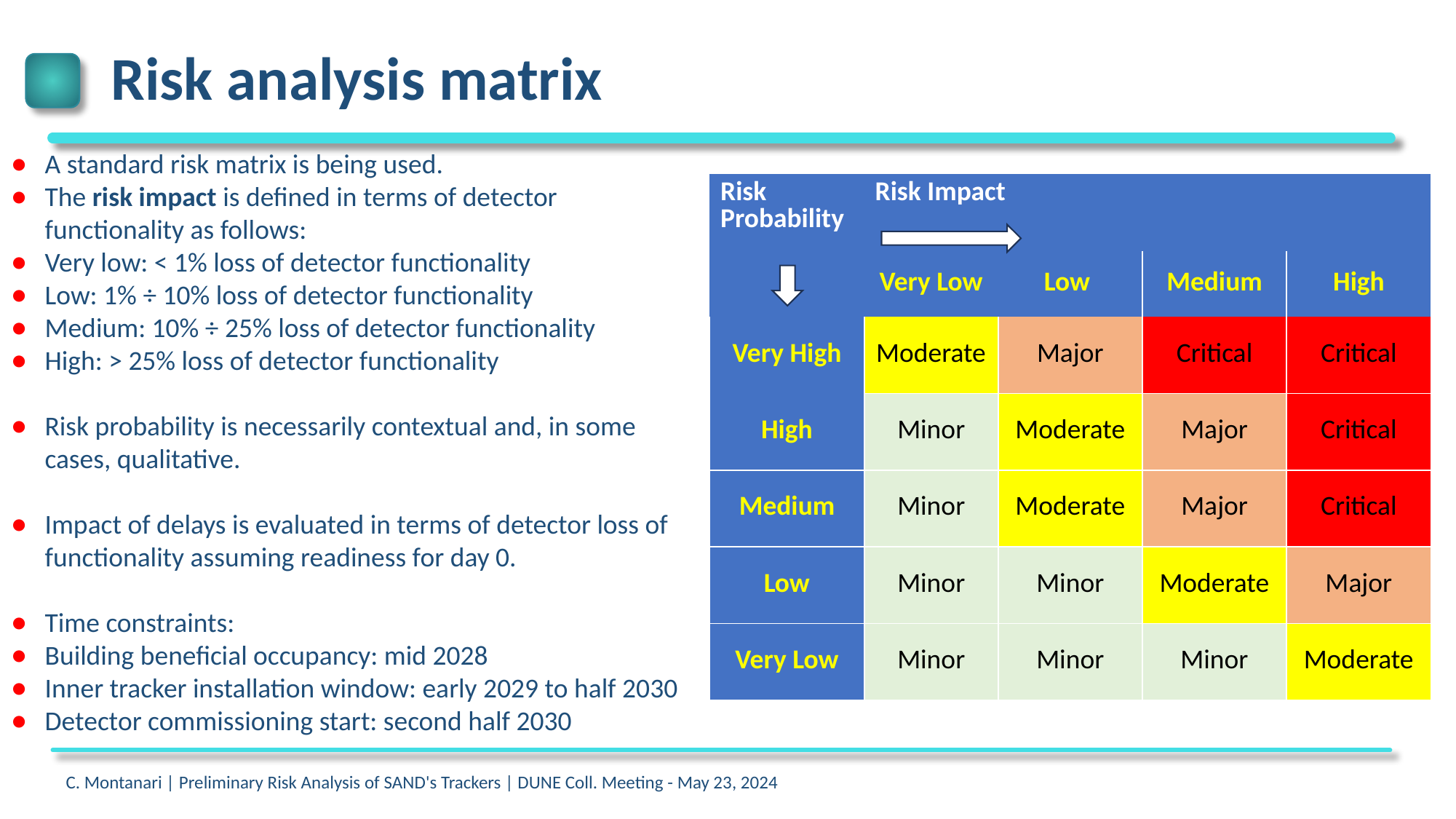

# Risk analysis matrix
A standard risk matrix is being used.
The risk impact is defined in terms of detector functionality as follows:
Very low: < 1% loss of detector functionality
Low: 1% ÷ 10% loss of detector functionality
Medium: 10% ÷ 25% loss of detector functionality
High: > 25% loss of detector functionality

Risk probability is necessarily contextual and, in some cases, qualitative.

Impact of delays is evaluated in terms of detector loss of functionality assuming readiness for day 0.

Time constraints:
Building beneficial occupancy: mid 2028
Inner tracker installation window: early 2029 to half 2030
Detector commissioning start: second half 2030
| Risk Probability | Risk Impact |  |  |  |
| --- | --- | --- | --- | --- |
|  | Very Low | Low | Medium | High |
| Very High | Moderate | Major | Critical | Critical |
| High | Minor | Moderate | Major | Critical |
| Medium | Minor | Moderate | Major | Critical |
| Low | Minor | Minor | Moderate | Major |
| Very Low | Minor | Minor | Minor | Moderate |

C. Montanari | Preliminary Risk Analysis of SAND's Trackers | DUNE Coll. Meeting - May 23, 2024